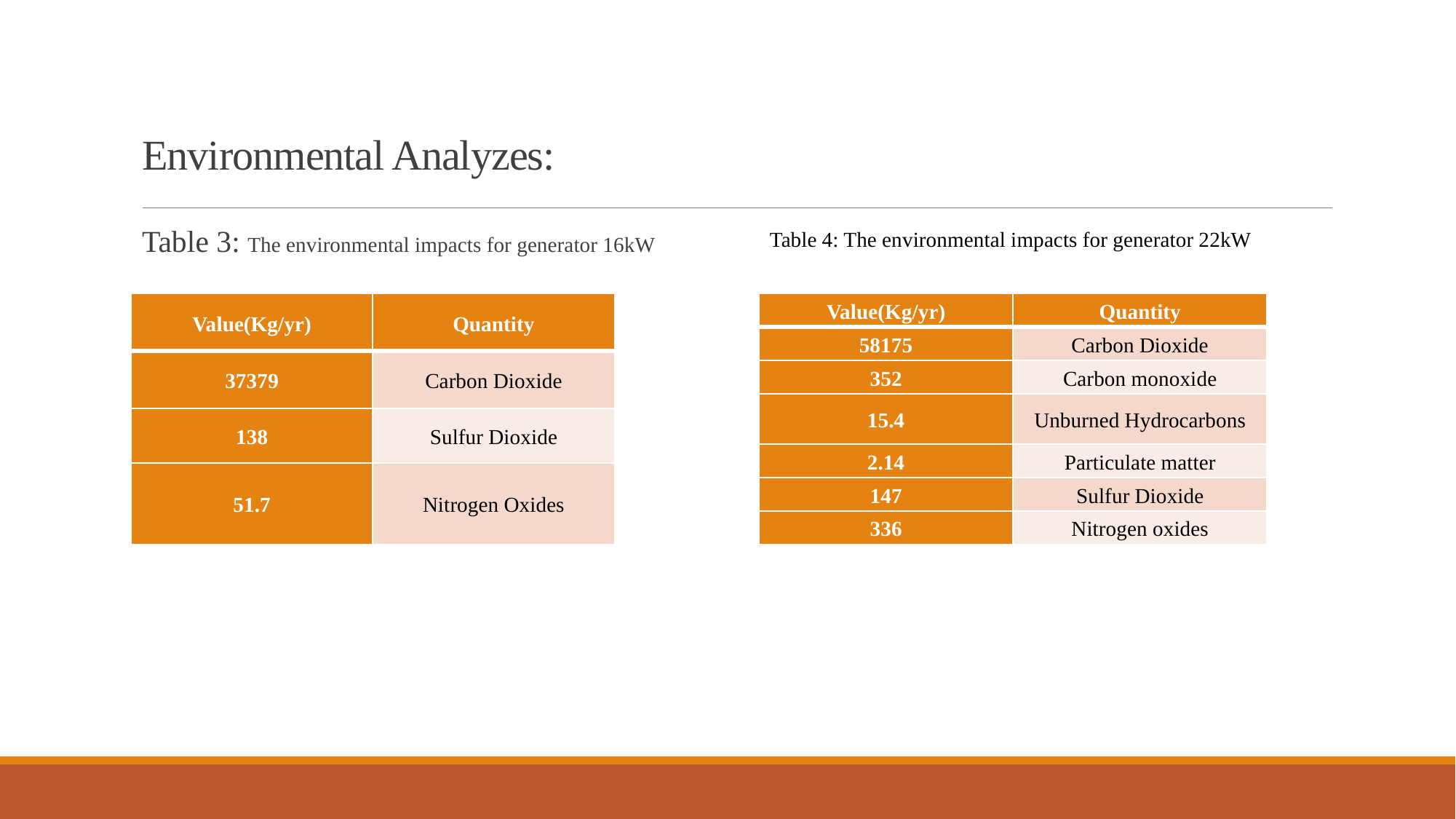

# Environmental Analyzes:
Table 3: The environmental impacts for generator 16kW

Table 4: The environmental impacts for generator 22kW
| Value(Kg/yr) | Quantity |
| --- | --- |
| 58175 | Carbon Dioxide |
| 352 | Carbon monoxide |
| 15.4 | Unburned Hydrocarbons |
| 2.14 | Particulate matter |
| 147 | Sulfur Dioxide |
| 336 | Nitrogen oxides |
| Value(Kg/yr) | Quantity |
| --- | --- |
| 37379 | Carbon Dioxide |
| 138 | Sulfur Dioxide |
| 51.7 | Nitrogen Oxides |